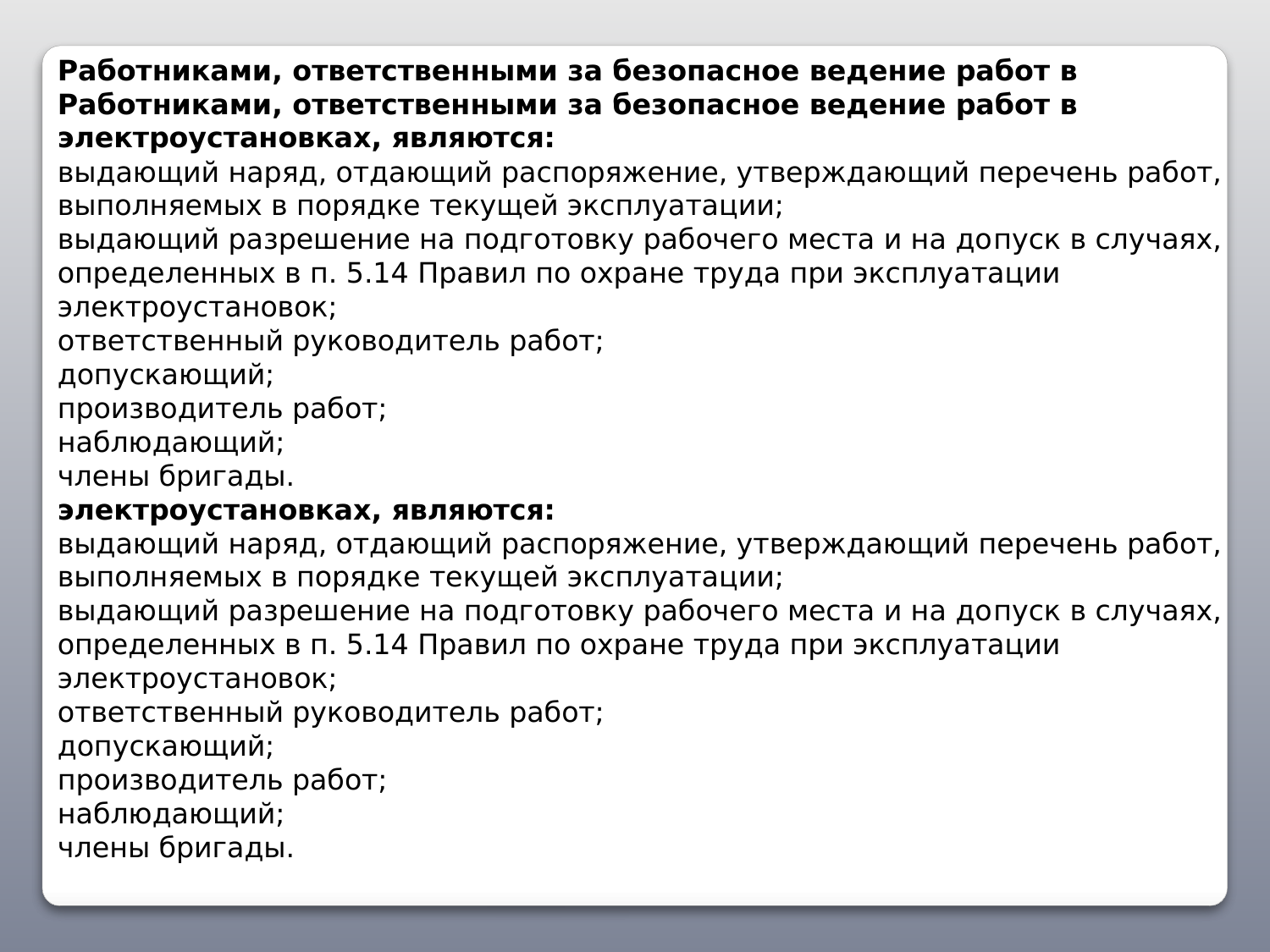

Работниками, ответственными за безопасное ведение работ в Работниками, ответственными за безопасное ведение работ в электроустановках, являются:
выдающий наряд, отдающий распоряжение, утверждающий перечень работ, выполняемых в порядке текущей эксплуатации;
выдающий разрешение на подготовку рабочего места и на до­пуск в случаях, определенных в п. 5.14 Правил по охране труда при эксплуатации электроустановок;
ответственный руководитель работ;
допускающий;
производитель работ;
наблюдающий;
члены бригады.
электроустановках, являются:
выдающий наряд, отдающий распоряжение, утверждающий перечень работ, выполняемых в порядке текущей эксплуатации;
выдающий разрешение на подготовку рабочего места и на до­пуск в случаях, определенных в п. 5.14 Правил по охране труда при эксплуатации электроустановок;
ответственный руководитель работ;
допускающий;
производитель работ;
наблюдающий;
члены бригады.